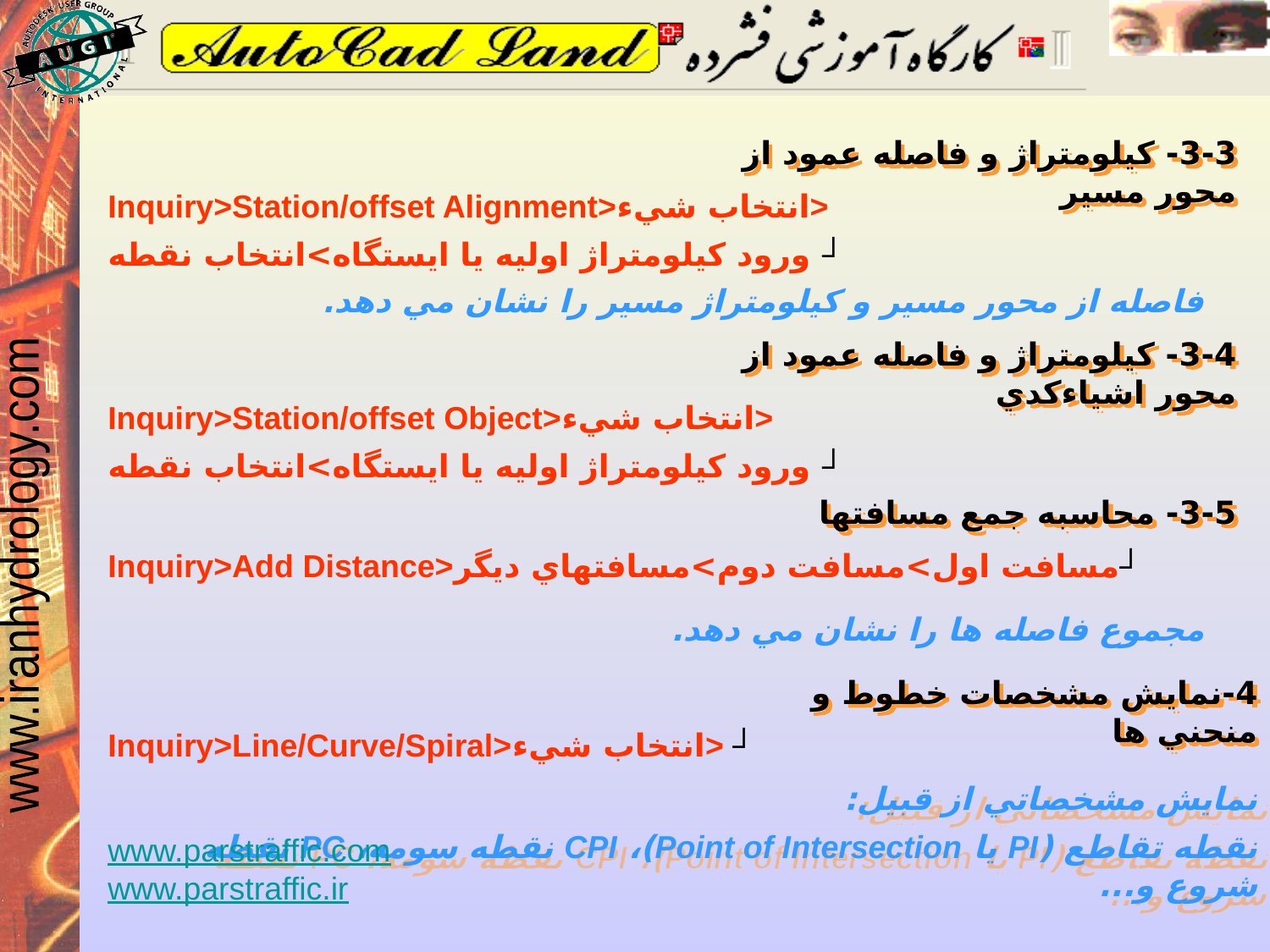

3-3- كيلومتراژ و فاصله عمود از محور مسير
Inquiry>Station/offset Alignment>انتخاب شيء>
ورود كيلومتراژ اوليه يا ايستگاه>انتخاب نقطه ┘
فاصله از محور مسير و كيلومتراژ مسير را نشان مي دهد.
3-4- كيلومتراژ و فاصله عمود از محور اشياءكدي
Inquiry>Station/offset Object>انتخاب شيء>
ورود كيلومتراژ اوليه يا ايستگاه>انتخاب نقطه ┘
3-5- محاسبه جمع مسافتها
Inquiry>Add Distance>مسافت اول>مسافت دوم>مسافتهاي ديگر┘
مجموع فاصله ها را نشان مي دهد.
4-نمايش مشخصات خطوط و منحني ها
Inquiry>Line/Curve/Spiral>انتخاب شيء> ┘
نمايش مشخصاتي از قبيل:
نقطه تقاطع (PI يا Point of Intersection)، CPI نقطه سومه، PC نقطه شروع و...
www.parstraffic.com
www.parstraffic.ir